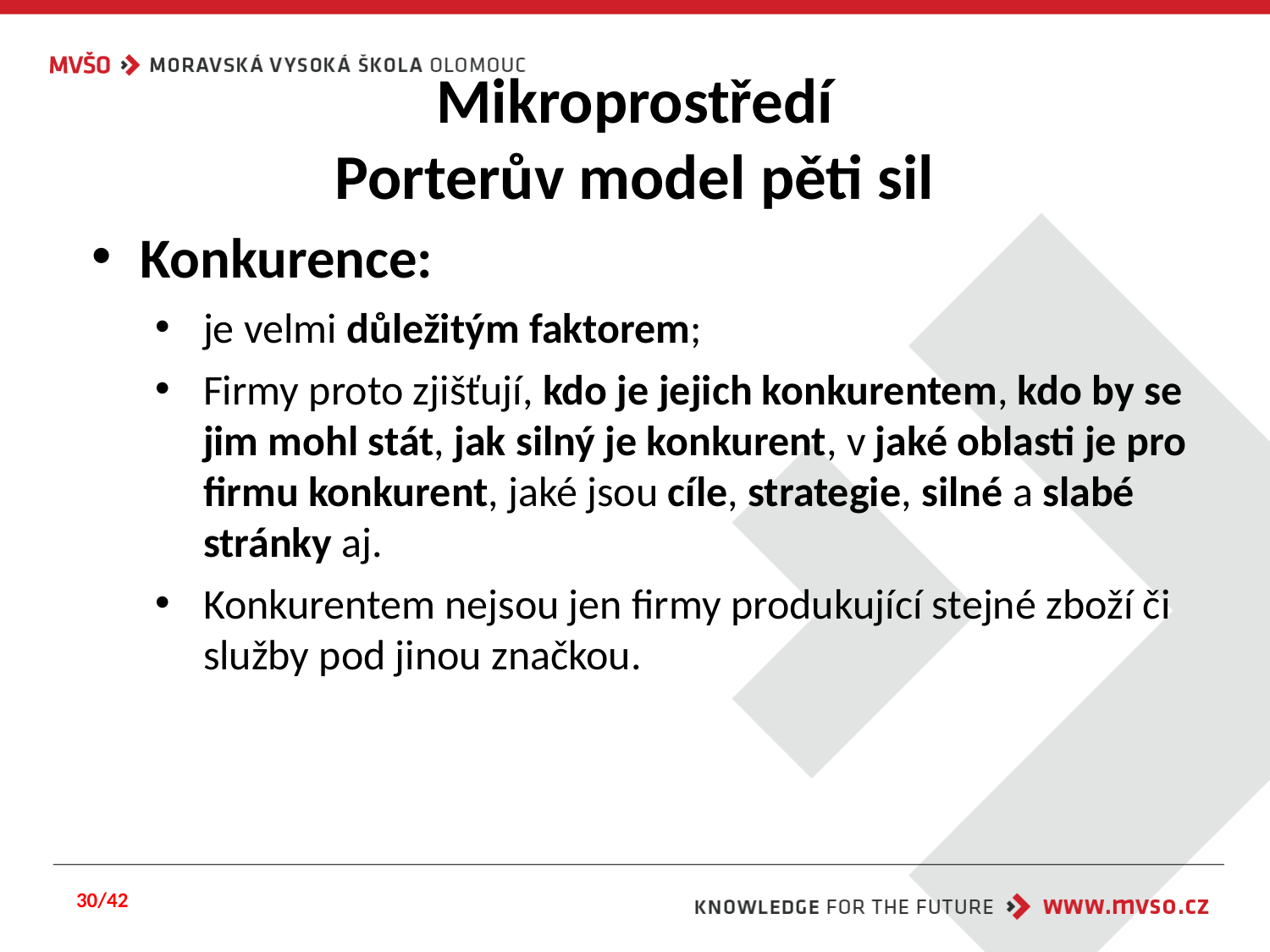

#
Mikroprostředí
Porterův model pěti sil
Konkurence:
je velmi důležitým faktorem;
Firmy proto zjišťují, kdo je jejich konkurentem, kdo by se jim mohl stát, jak silný je konkurent, v jaké oblasti je pro firmu konkurent, jaké jsou cíle, strategie, silné a slabé stránky aj.
Konkurentem nejsou jen firmy produkující stejné zboží či služby pod jinou značkou.
30/42